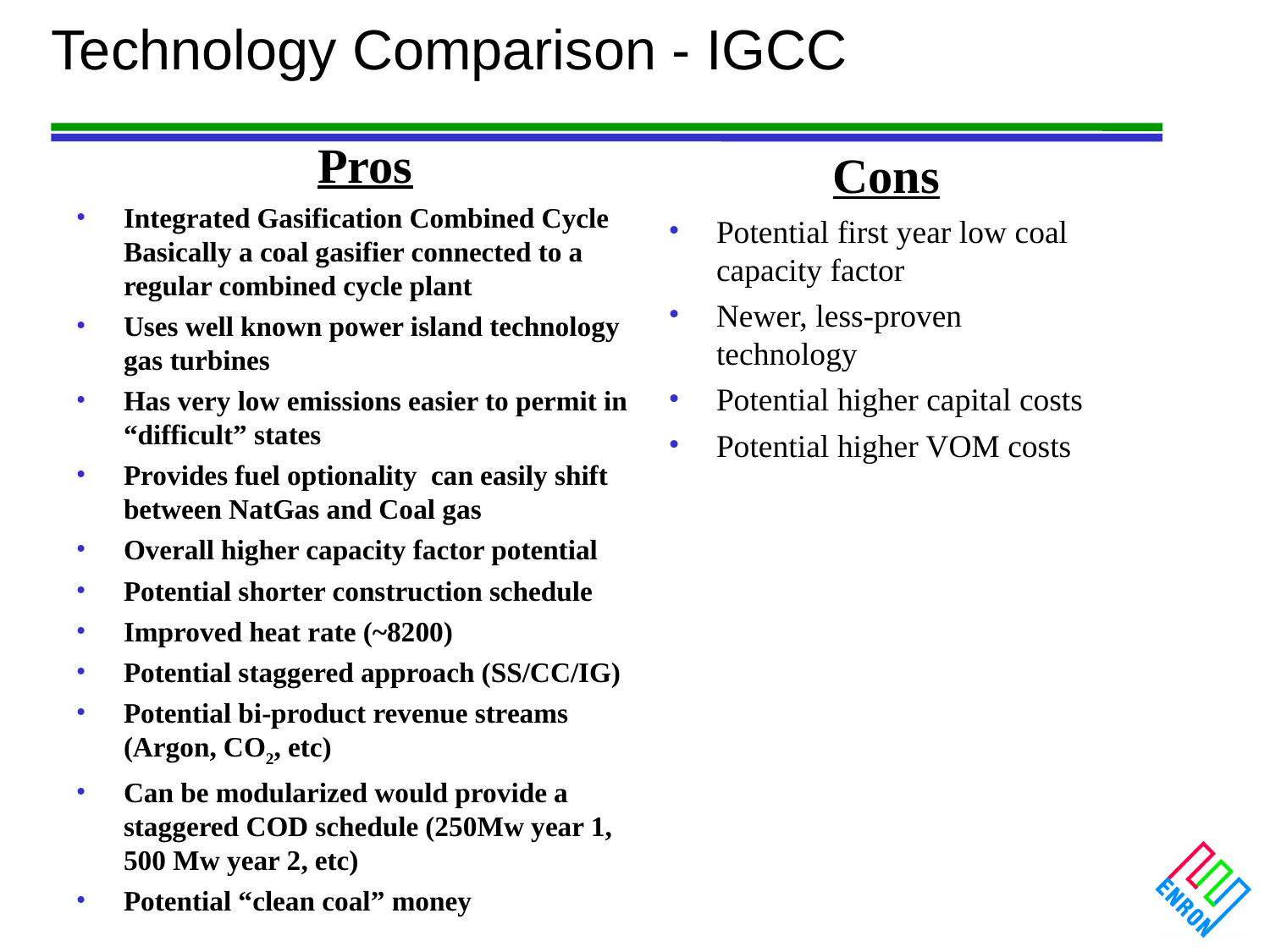

# Technology Comparison - IGCC
Pros
Integrated Gasification Combined Cycle Basically a coal gasifier connected to a regular combined cycle plant
Uses well known power island technology gas turbines
Has very low emissions easier to permit in “difficult” states
Provides fuel optionality  can easily shift between NatGas and Coal gas
Overall higher capacity factor potential
Potential shorter construction schedule
Improved heat rate (~8200)
Potential staggered approach (SS/CC/IG)
Potential bi-product revenue streams (Argon, CO2, etc)
Can be modularized would provide a staggered COD schedule (250Mw year 1, 500 Mw year 2, etc)
Potential “clean coal” money

Cons
Potential first year low coal capacity factor
Newer, less-proven technology
Potential higher capital costs
Potential higher VOM costs